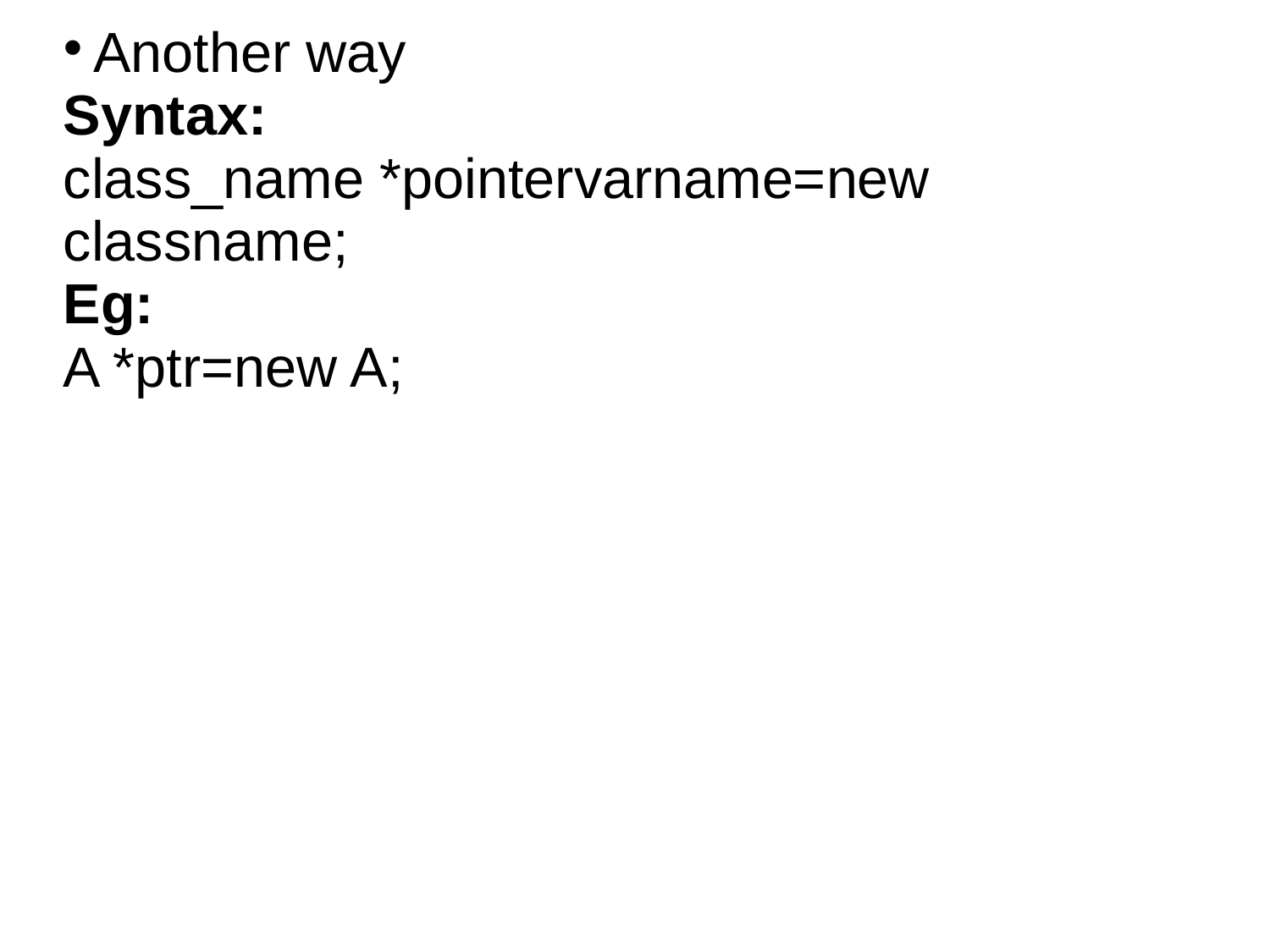

Another way
Syntax:
class_name *pointervarname=new classname;
Eg:
A *ptr=new A;